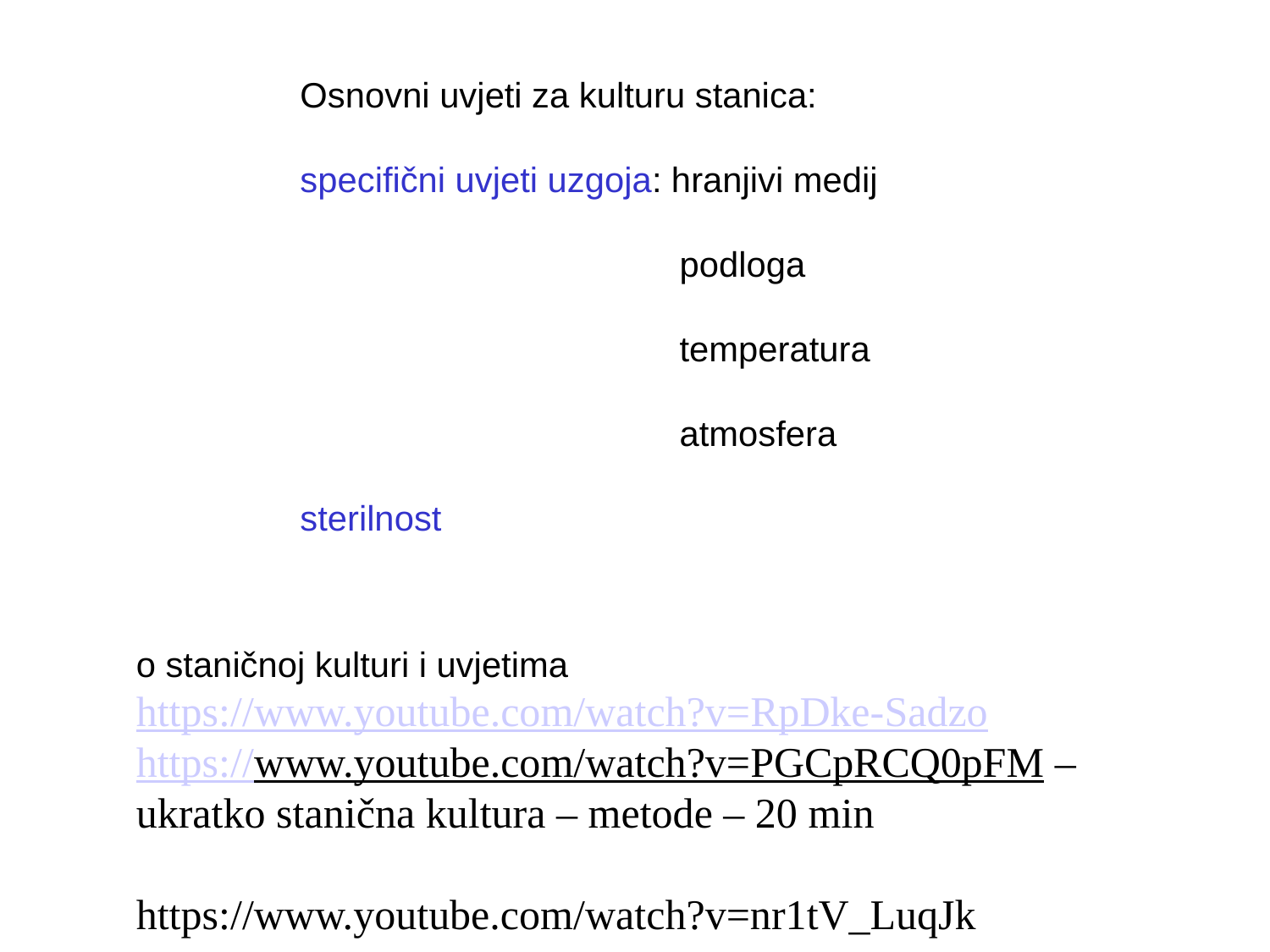

Osnovni uvjeti za kulturu stanica:

specifični uvjeti uzgoja: hranjivi medij

                                       podloga

                                       temperatura

                                       atmosfera

sterilnost

o staničnoj kulturi i uvjetima
https://www.youtube.com/watch?v=RpDke-Sadzo
https://www.youtube.com/watch?v=PGCpRCQ0pFM –
ukratko stanična kultura – metode – 20 min

https://www.youtube.com/watch?v=nr1tV_LuqJk